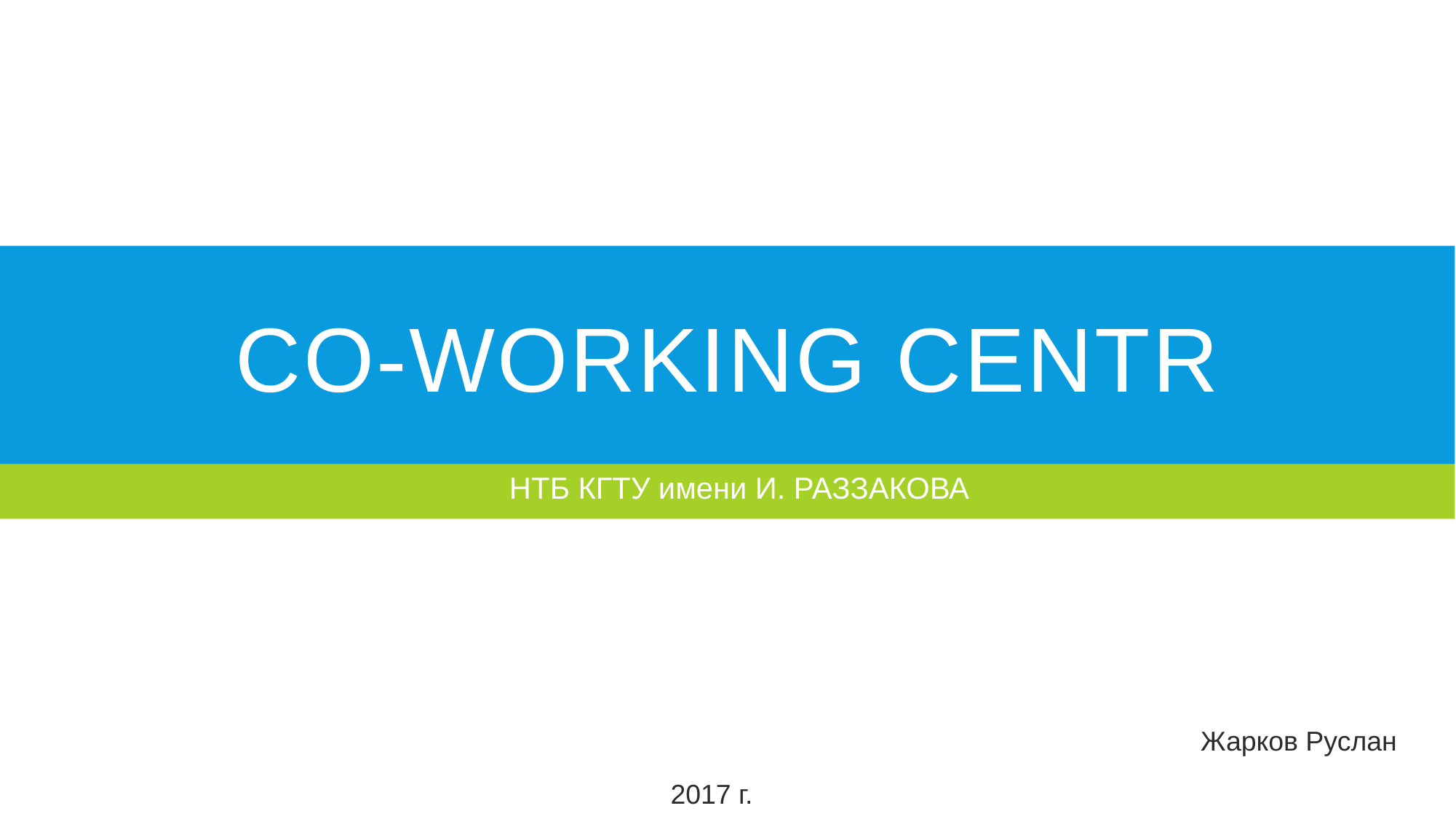

# Co-WORKING CENTR
	НТБ КГТУ имени И. РАЗЗАКОВА
Жарков Руслан
2017 г.